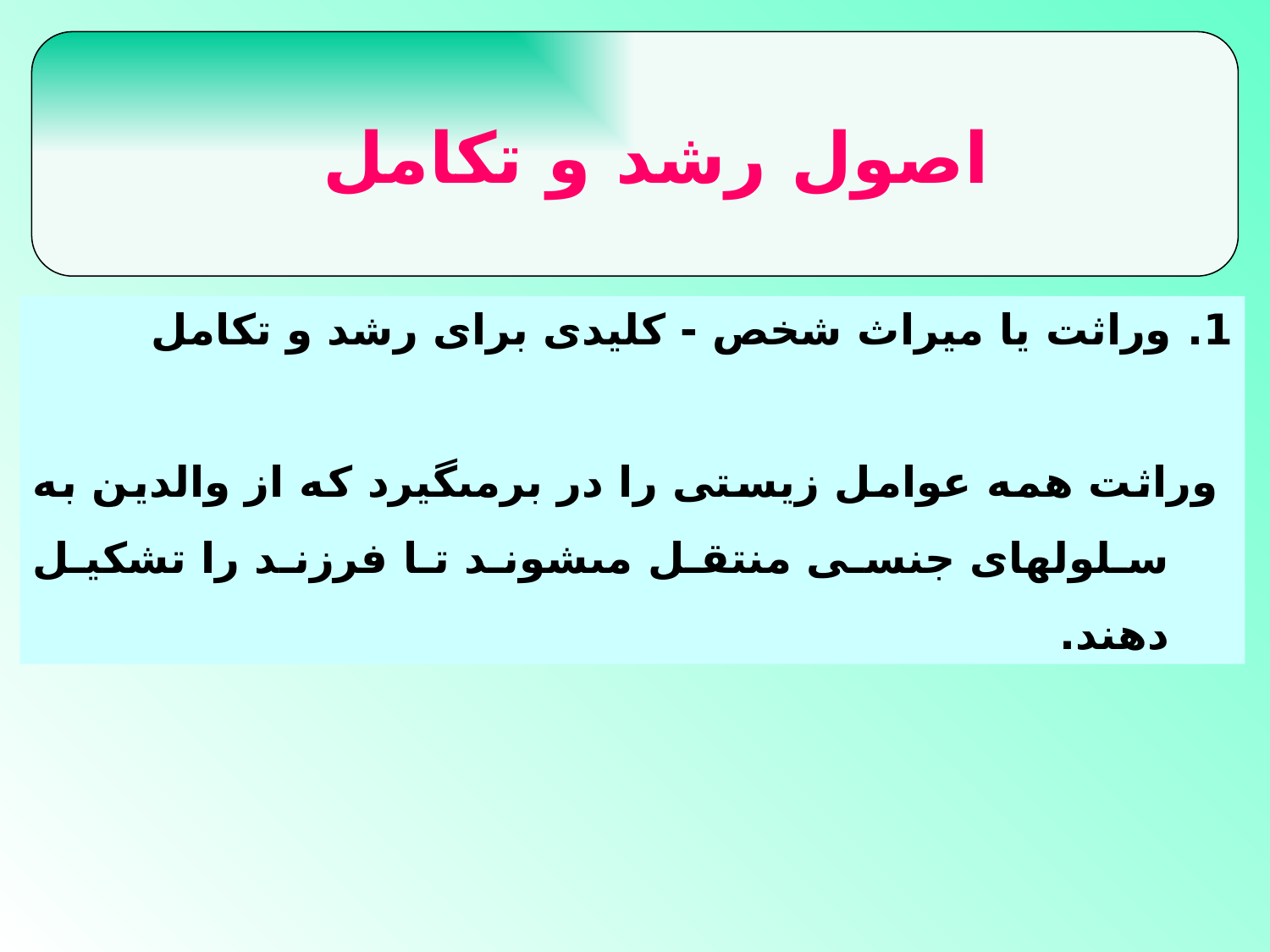

اصول رشد و تكامل
1. وراثت يا ميراث شخص - كليدى براى رشد و تكامل‏

 وراثت همه عوامل زيستى را در برمى‏گيرد كه از والدين به سلولهاى جنسى منتقل مى‏شوند تا فرزند را تشكيل دهند.